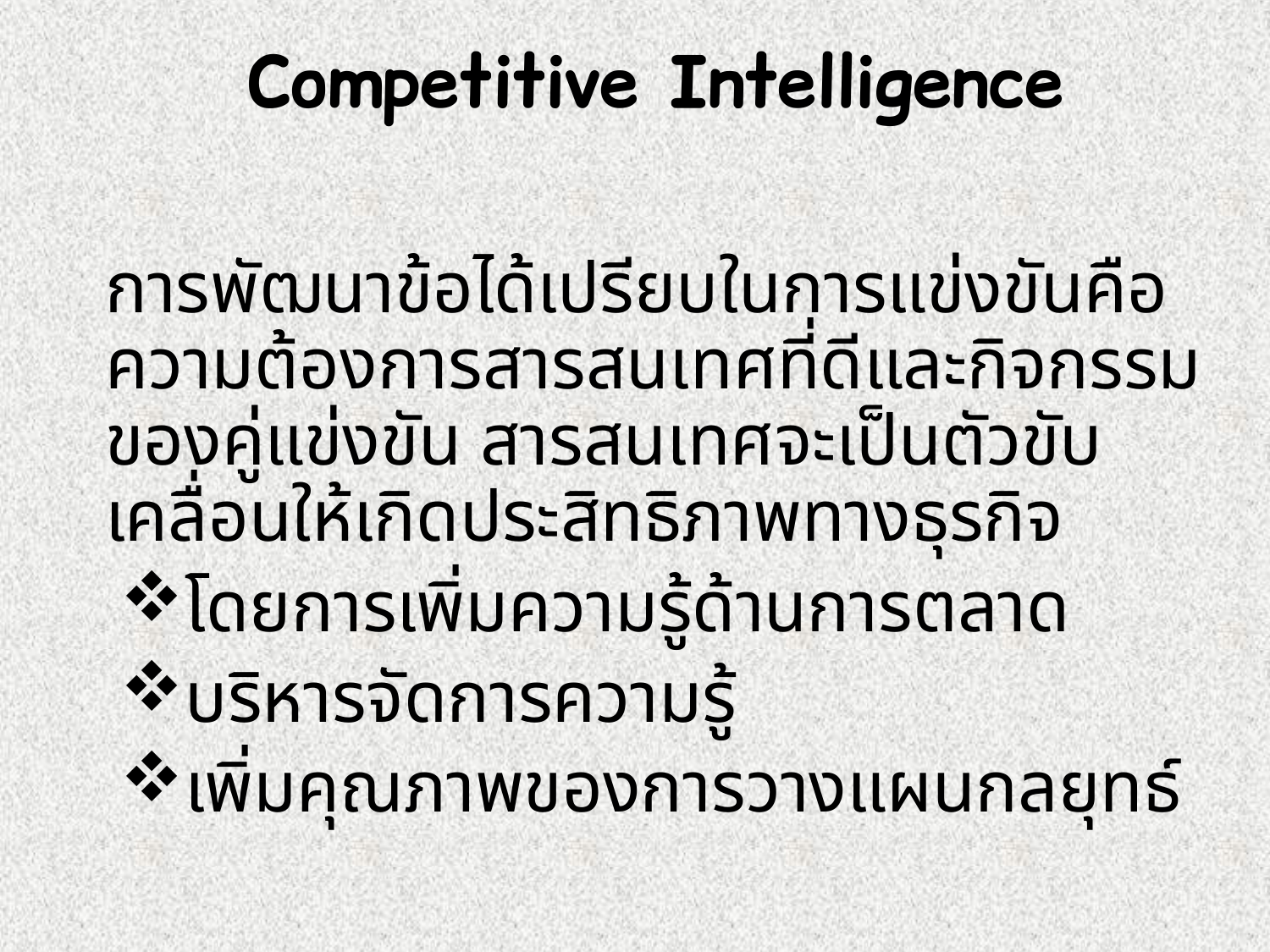

Competitive Intelligence
	การพัฒนาข้อได้เปรียบในการแข่งขันคือความต้องการสารสนเทศที่ดีและกิจกรรมของคู่แข่งขัน สารสนเทศจะเป็นตัวขับเคลื่อนให้เกิดประสิทธิภาพทางธุรกิจ
โดยการเพิ่มความรู้ด้านการตลาด
บริหารจัดการความรู้
เพิ่มคุณภาพของการวางแผนกลยุทธ์